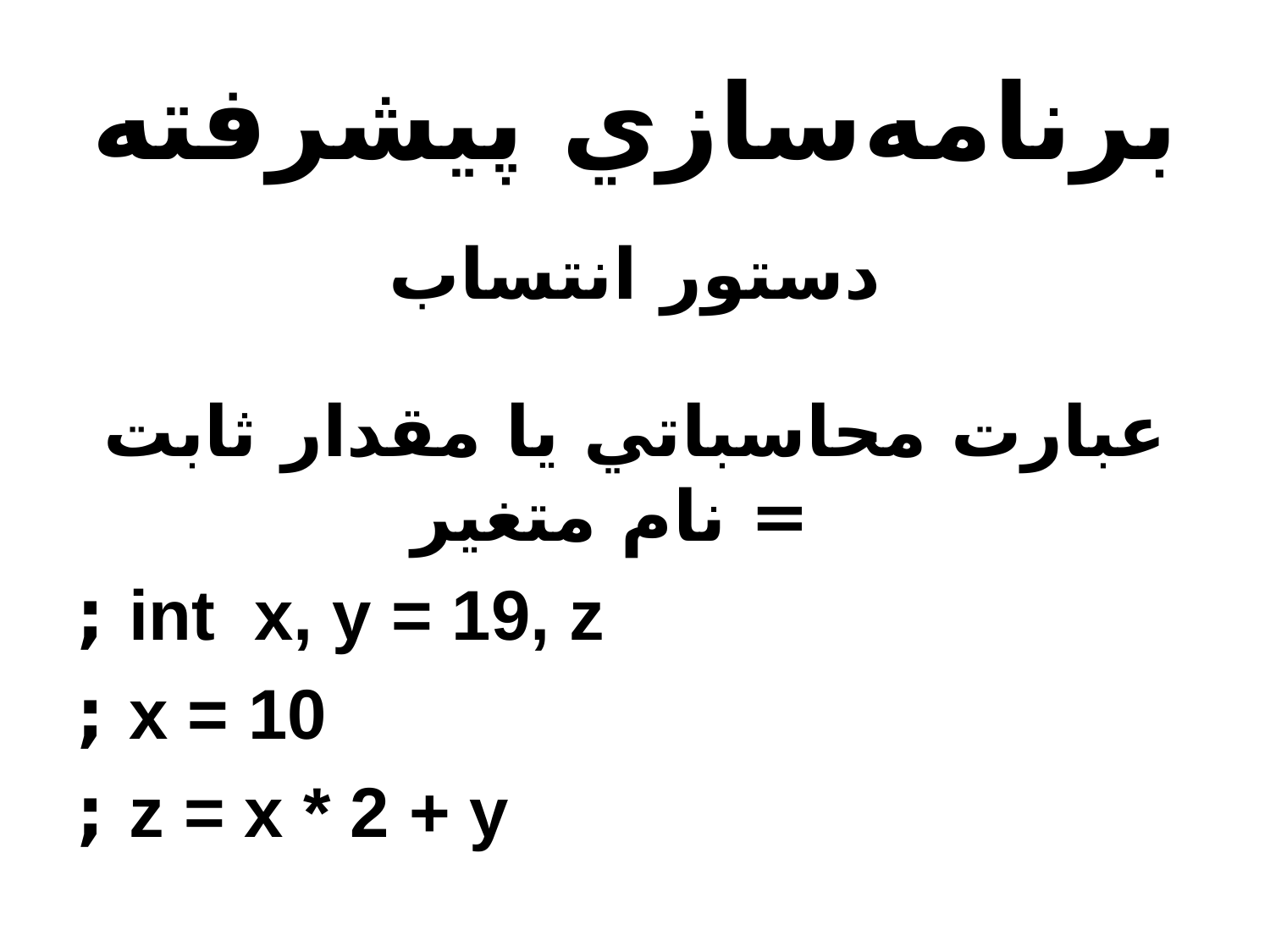

# برنامه‌سازي پيشرفته
دستور انتساب

عبارت محاسباتي يا مقدار ثابت = نام متغير
int  x, y = 19, z ;
x = 10 ;
z = x * 2 + y ;